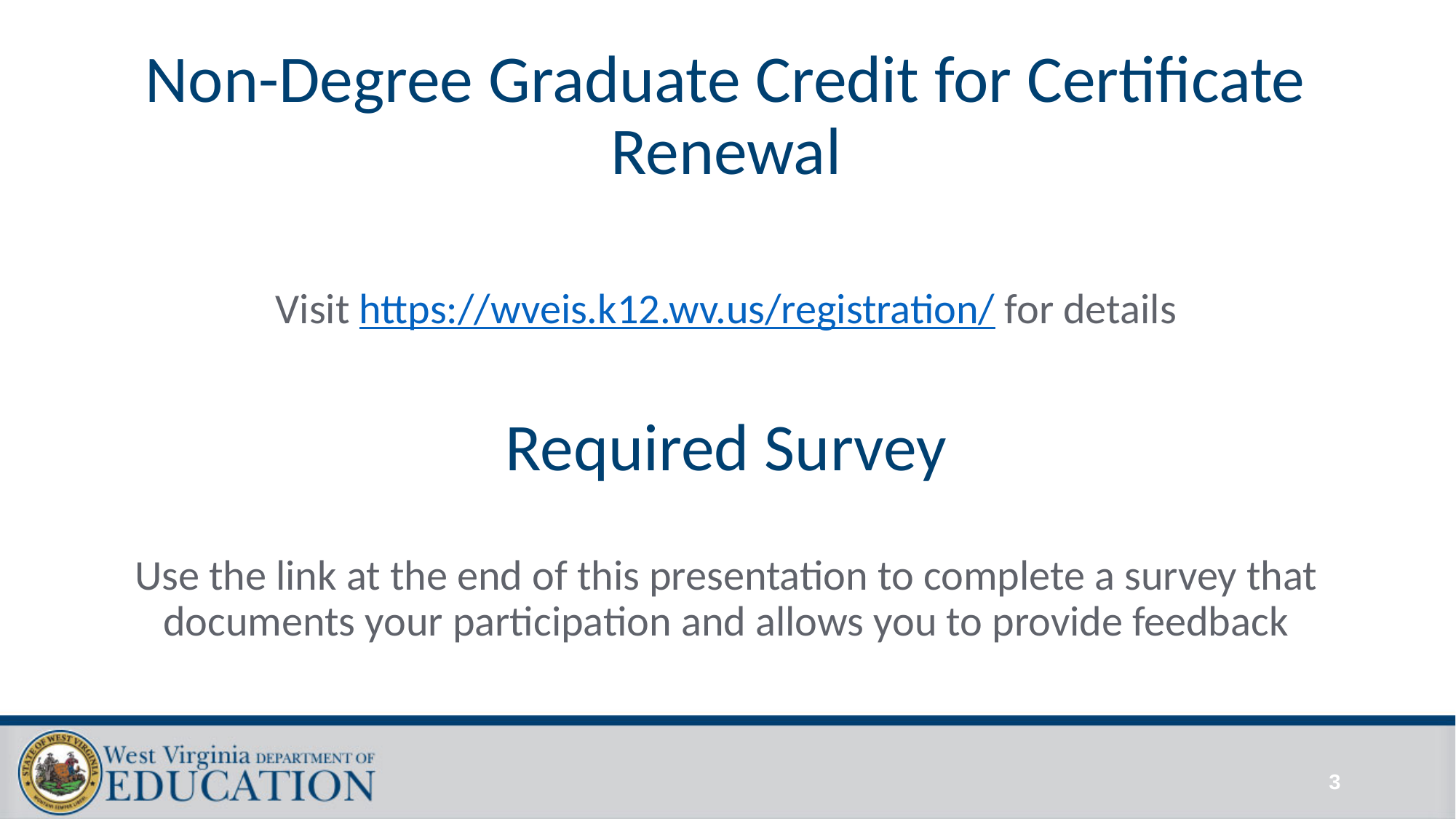

# Non-Degree Graduate Credit for Certificate Renewal

Visit https://wveis.k12.wv.us/registration/ for details
Required Survey
Use the link at the end of this presentation to complete a survey that documents your participation and allows you to provide feedback
3